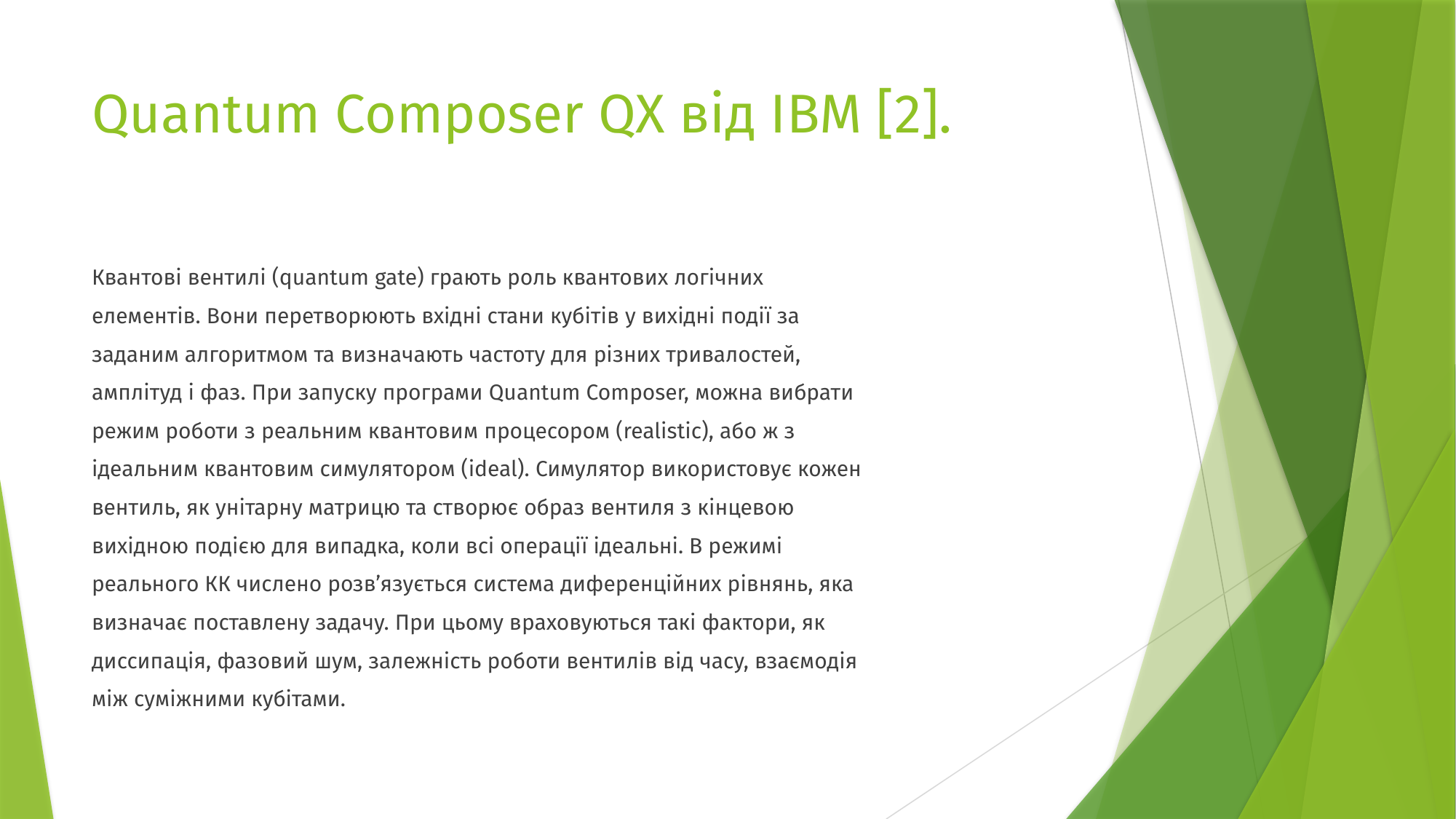

# Quantum Composer QX від IBM [2].
Квантові вентилі (quantum gate) грають роль квантових логічних
елементів. Вони перетворюють вхідні стани кубітів у вихідні події за
заданим алгоритмом та визначають частоту для різних тривалостей,
амплітуд і фаз. При запуску програми Quantum Composer, можна вибрати
режим роботи з реальним квантовим процесором (realistic), або ж з
ідеальним квантовим симулятором (ideal). Симулятор використовує кожен
вентиль, як унітарну матрицю та створює образ вентиля з кінцевою
вихідною подією для випадка, коли всі операції ідеальні. В режимі
реального КК числено розв’язується система диференційних рівнянь, яка
визначає поставлену задачу. При цьому враховуються такі фактори, як
диссипація, фазовий шум, залежність роботи вентилів від часу, взаємодія
між суміжними кубітами.